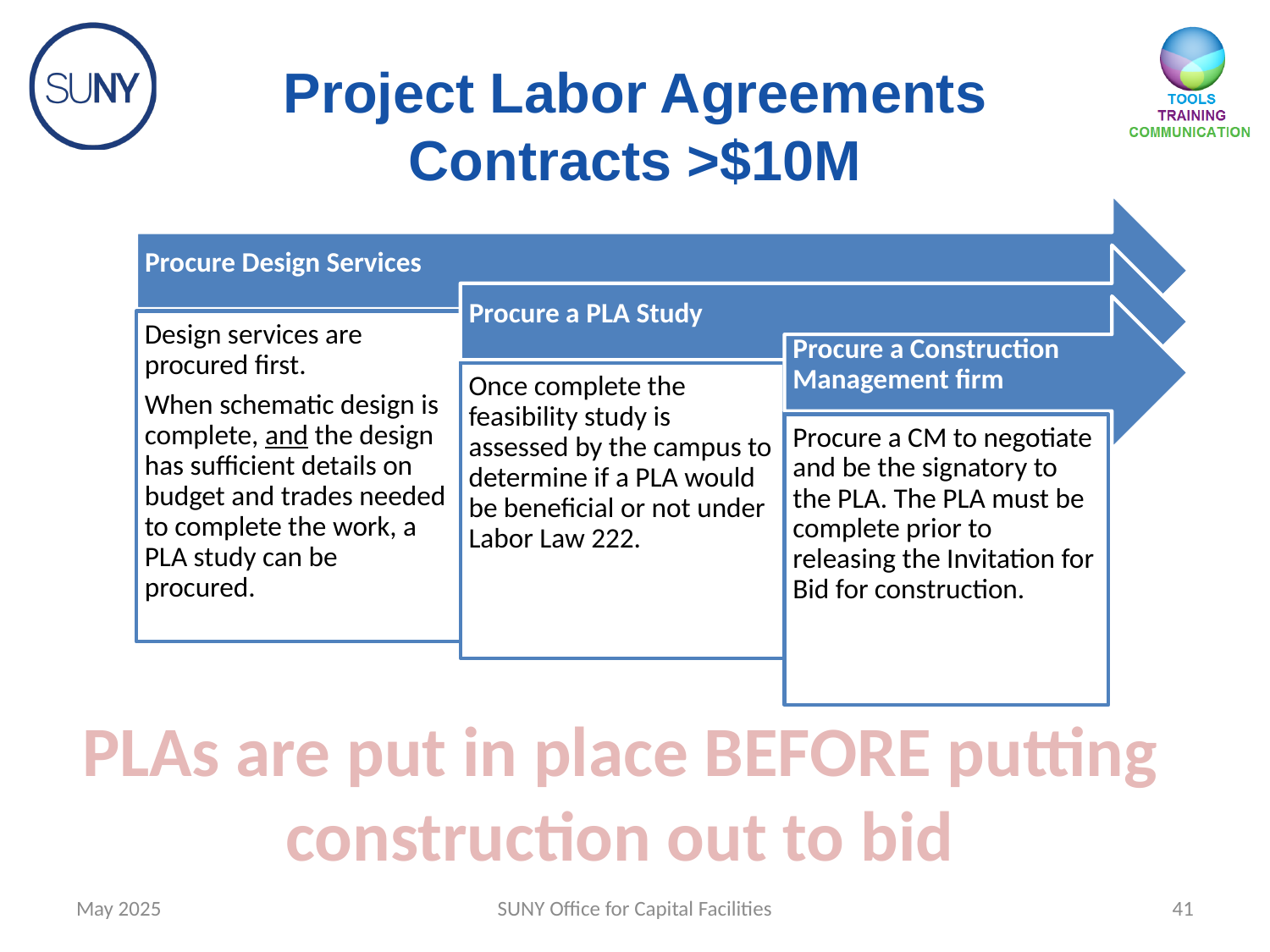

Project Labor Agreements
Contracts >$10M
Procure Design Services
Design services are procured first.
When schematic design is complete, and the design has sufficient details on budget and trades needed to complete the work, a PLA study can be procured.
Procure a PLA Study
Once complete the feasibility study is assessed by the campus to determine if a PLA would be beneficial or not under Labor Law 222.
Procure a Construction Management firm
Procure a CM to negotiate and be the signatory to the PLA. The PLA must be complete prior to releasing the Invitation for Bid for construction.
PLAs are put in place BEFORE putting construction out to bid
May 2025
SUNY Office for Capital Facilities
41